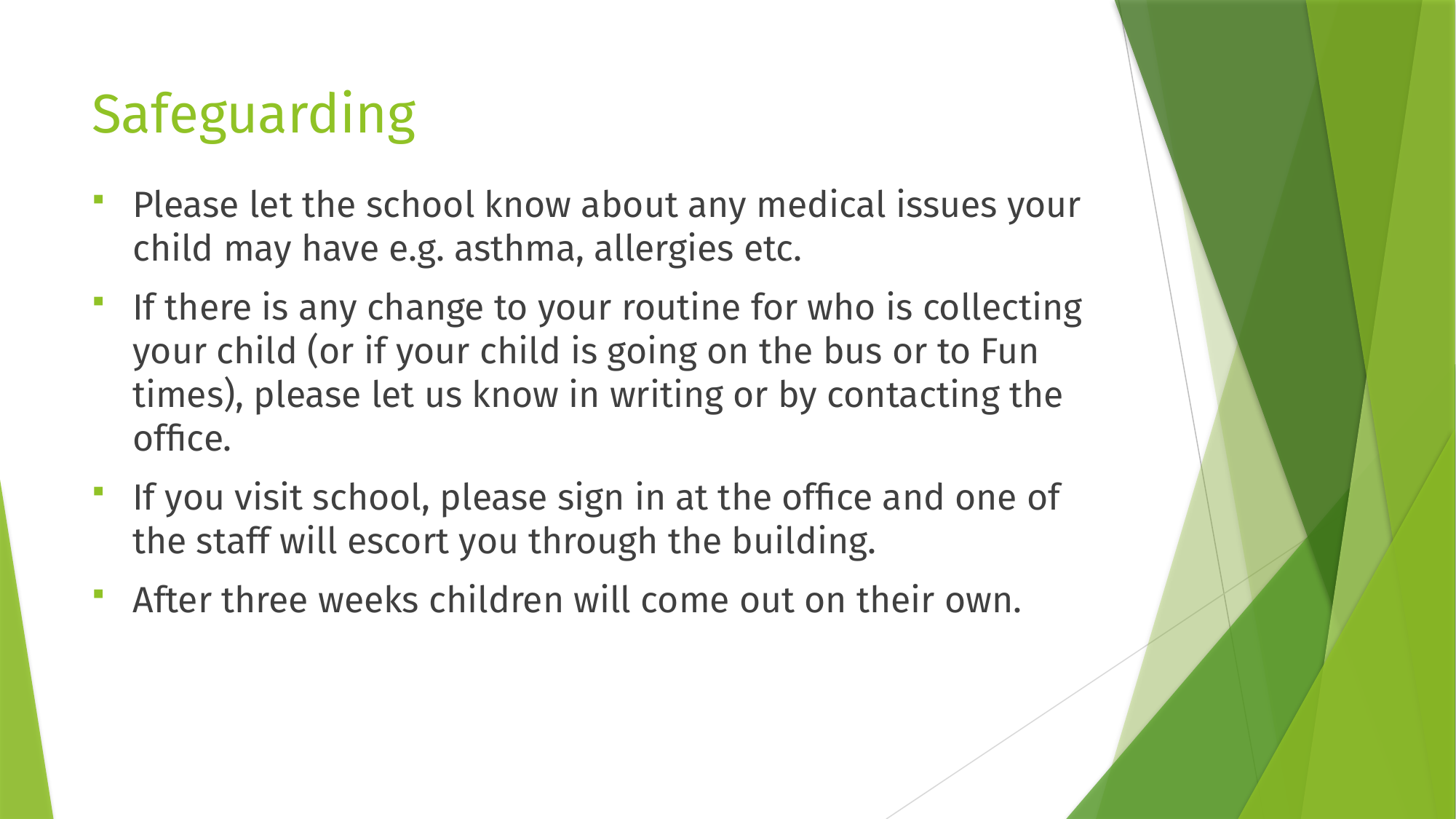

# Safeguarding
Please let the school know about any medical issues your child may have e.g. asthma, allergies etc.
If there is any change to your routine for who is collecting your child (or if your child is going on the bus or to Fun times), please let us know in writing or by contacting the office.
If you visit school, please sign in at the office and one of the staff will escort you through the building.
After three weeks children will come out on their own.